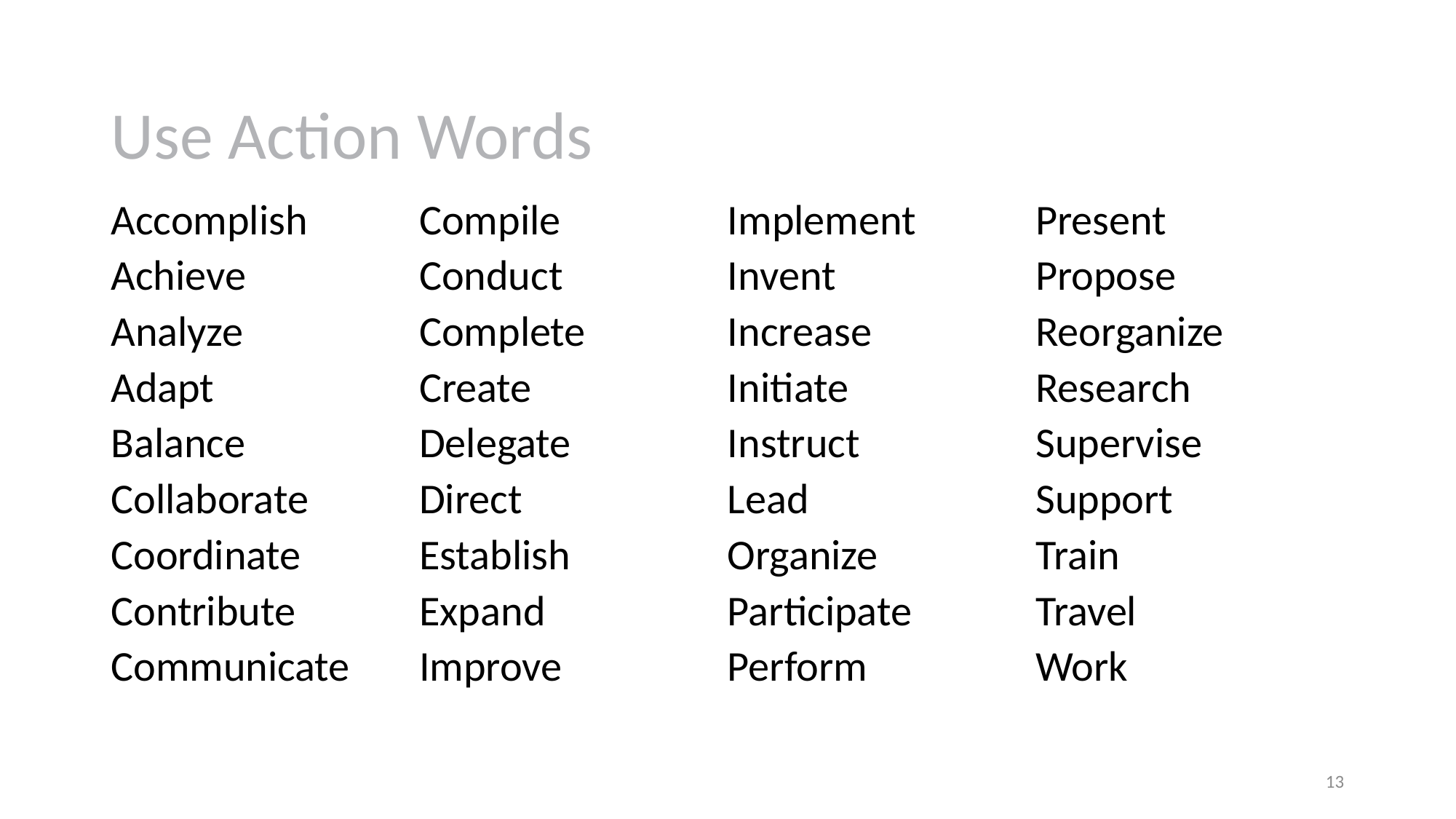

# Use Action Words
Accomplish
Achieve
Analyze
Adapt
Balance
Collaborate
Coordinate
Contribute
Communicate
Compile
Conduct
Complete
Create
Delegate
Direct
Establish
Expand
Improve
Implement
Invent
Increase
Initiate
Instruct
Lead
Organize
Participate
Perform
Present
Propose
Reorganize
Research
Supervise
Support
Train
Travel
Work
13